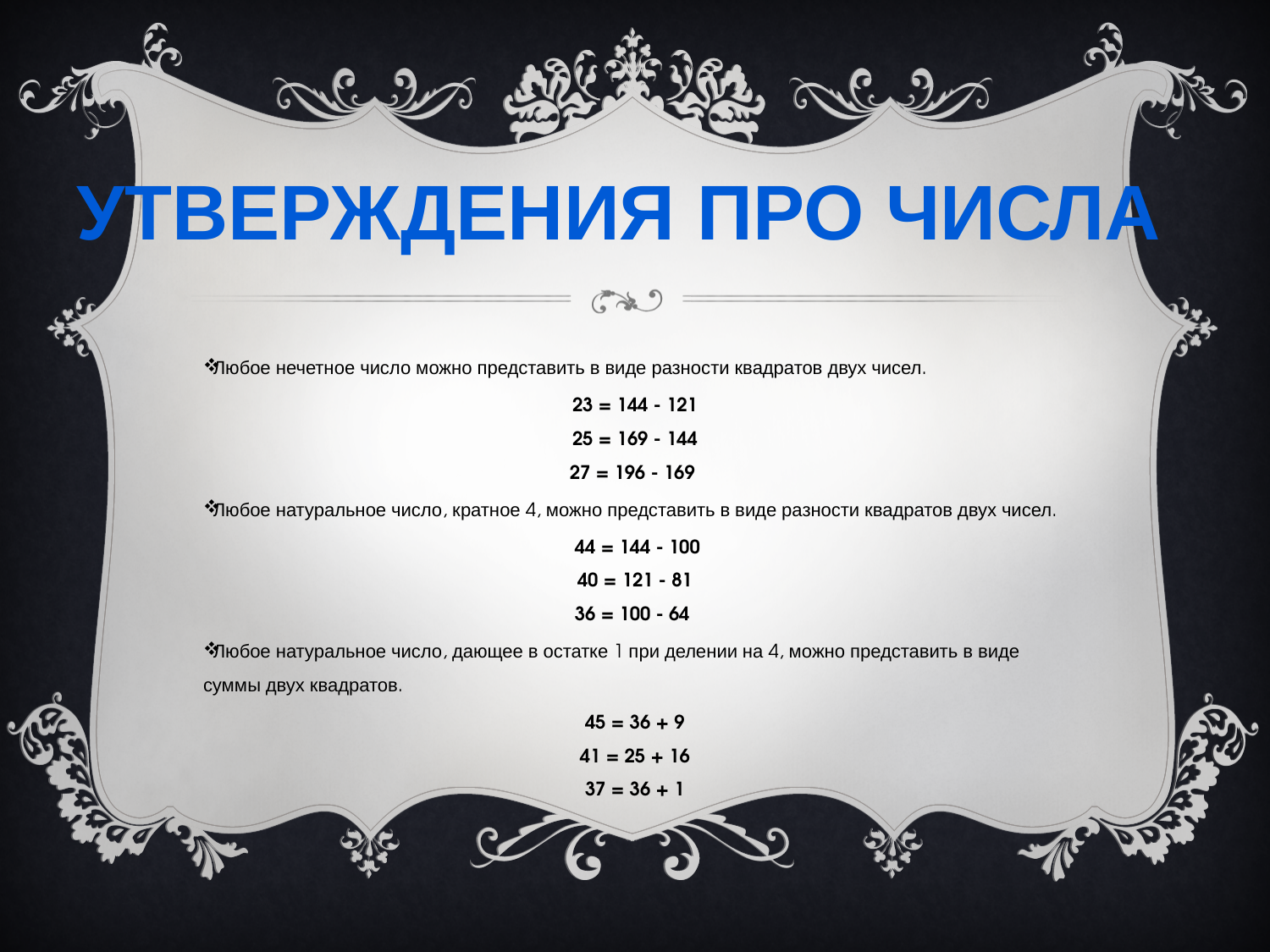

Утверждения про числа
Любое нечетное число можно представить в виде разности квадратов двух чисел.
23 = 144 - 121
25 = 169 - 144
27 = 196 - 169
Любое натуральное число, кратное 4, можно представить в виде разности квадратов двух чисел.
 44 = 144 - 100
40 = 121 - 81
36 = 100 - 64
Любое натуральное число, дающее в остатке 1 при делении на 4, можно представить в виде суммы двух квадратов.
45 = 36 + 9
41 = 25 + 16
37 = 36 + 1